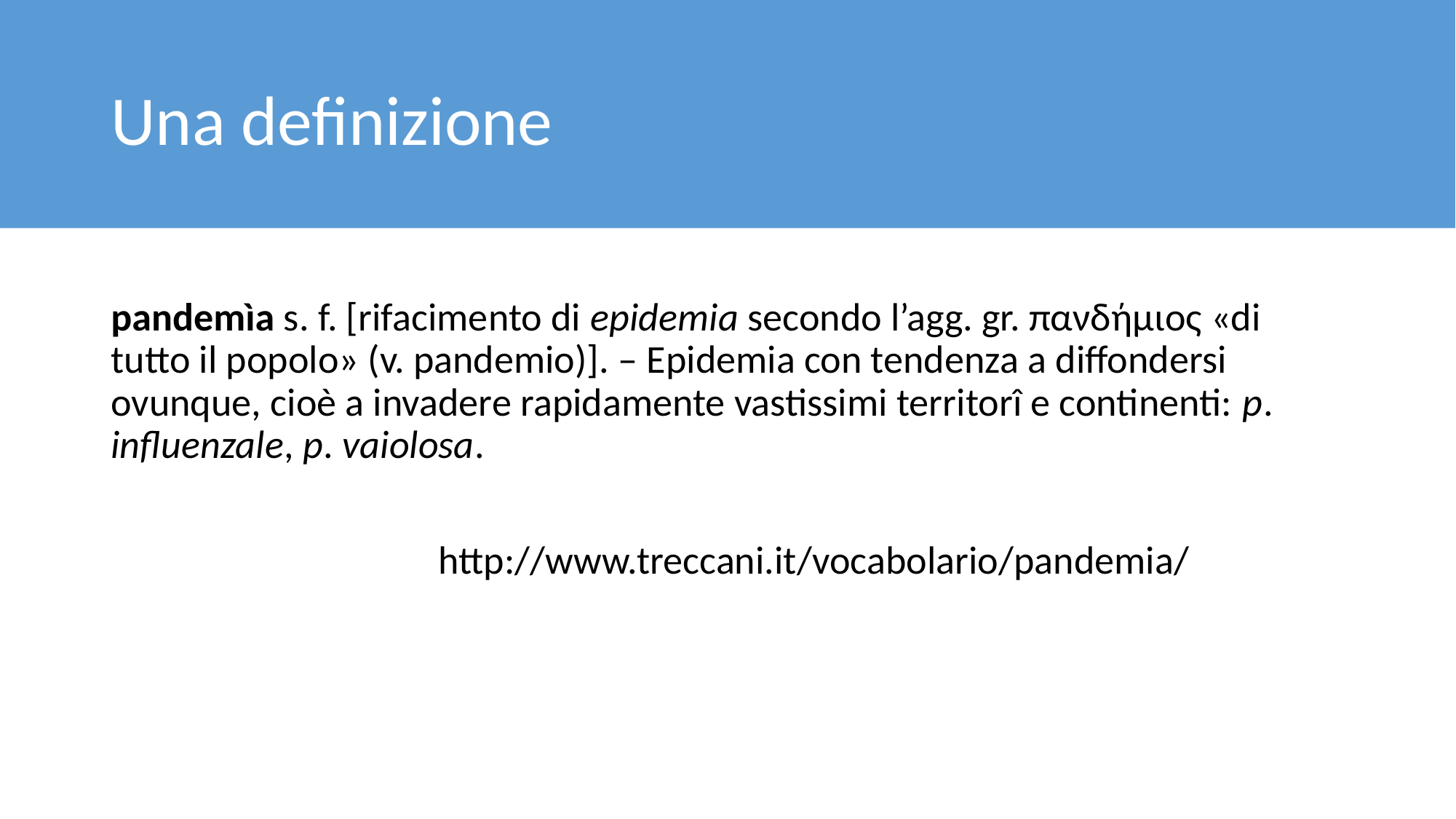

# Una definizione
pandemìa s. f. [rifacimento di epidemia secondo l’agg. gr. πανδήμιος «di tutto il popolo» (v. pandemio)]. – Epidemia con tendenza a diffondersi ovunque, cioè a invadere rapidamente vastissimi territorî e continenti: p. influenzale, p. vaiolosa.

			http://www.treccani.it/vocabolario/pandemia/